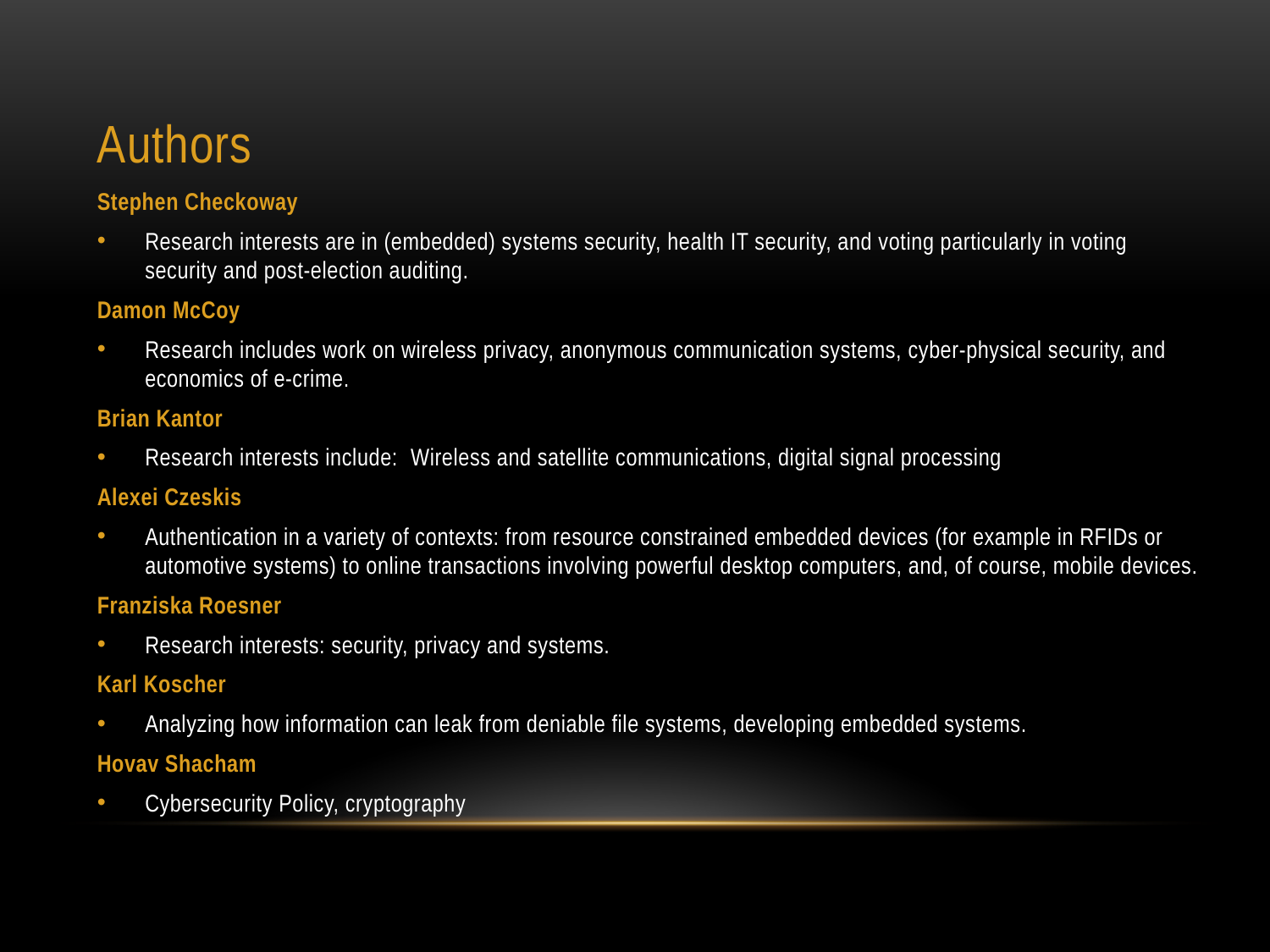

# Authors
Stephen Checkoway
Research interests are in (embedded) systems security, health IT security, and voting particularly in voting security and post-election auditing.
Damon McCoy
Research includes work on wireless privacy, anonymous communication systems, cyber-physical security, and economics of e-crime.
Brian Kantor
Research interests include:  Wireless and satellite communications, digital signal processing
Alexei Czeskis
Authentication in a variety of contexts: from resource constrained embedded devices (for example in RFIDs or automotive systems) to online transactions involving powerful desktop computers, and, of course, mobile devices.
Franziska Roesner
Research interests: security, privacy and systems.
Karl Koscher
Analyzing how information can leak from deniable file systems, developing embedded systems.
Hovav Shacham
Cybersecurity Policy, cryptography